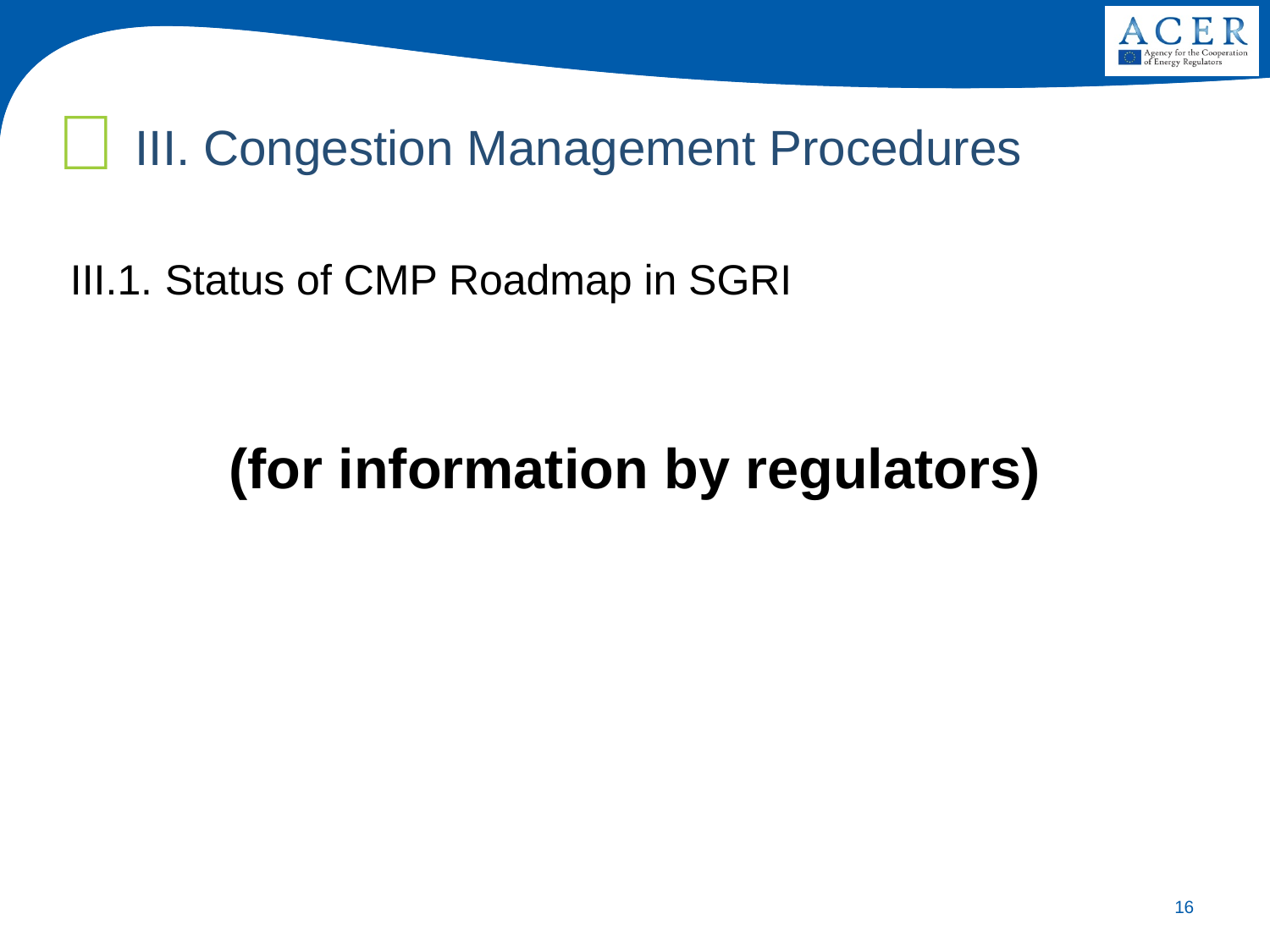

III. Congestion Management Procedures
III.1. Status of CMP Roadmap in SGRI
(for information by regulators)